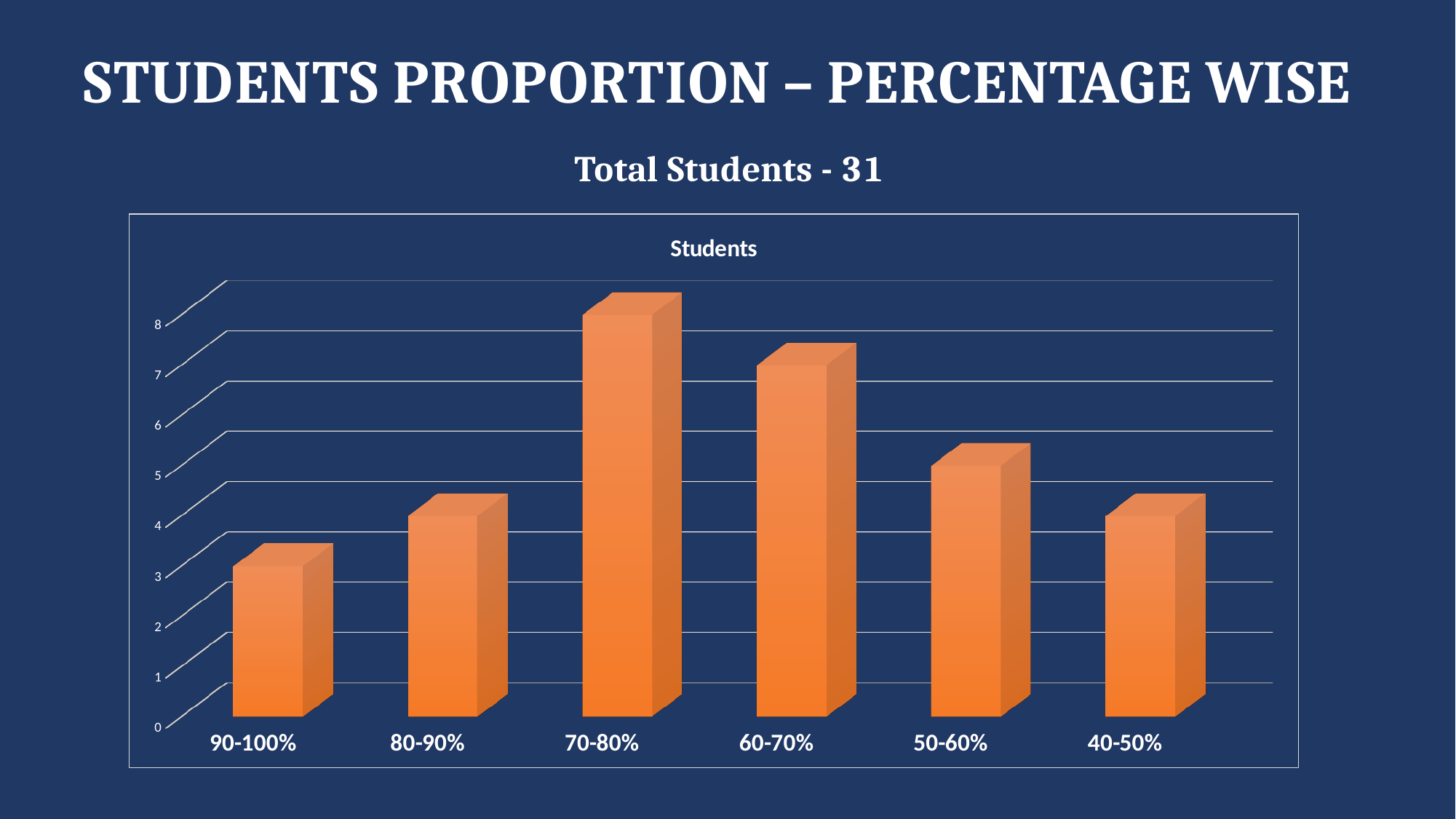

STUDENTS PROPORTION – PERCENTAGE WISE
Total Students - 31

[unsupported chart]